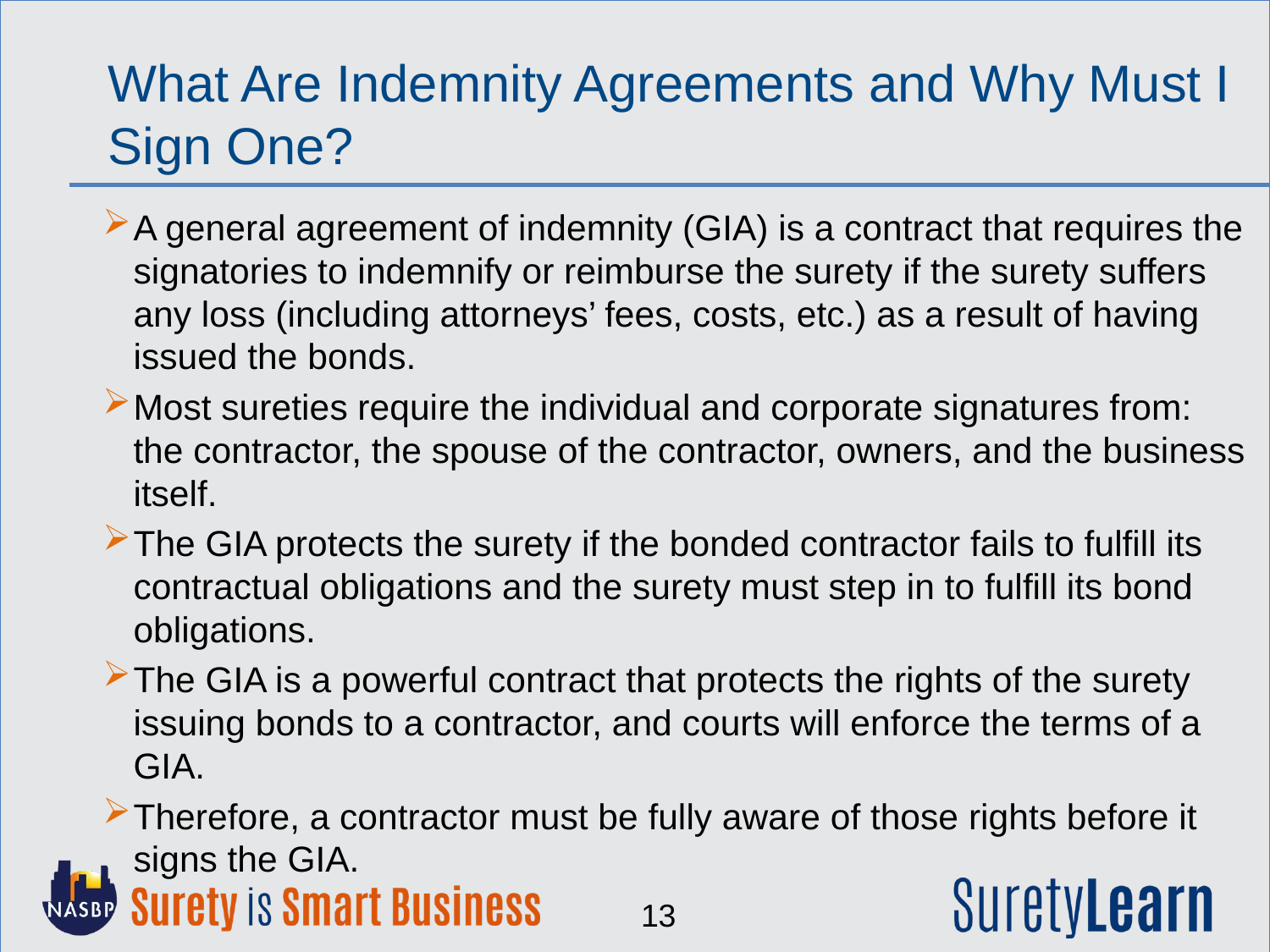

What Are Indemnity Agreements and Why Must I Sign One?
A general agreement of indemnity (GIA) is a contract that requires the signatories to indemnify or reimburse the surety if the surety suffers any loss (including attorneys’ fees, costs, etc.) as a result of having issued the bonds.
Most sureties require the individual and corporate signatures from: the contractor, the spouse of the contractor, owners, and the business itself.
The GIA protects the surety if the bonded contractor fails to fulfill its contractual obligations and the surety must step in to fulfill its bond obligations.
The GIA is a powerful contract that protects the rights of the surety issuing bonds to a contractor, and courts will enforce the terms of a GIA.
Therefore, a contractor must be fully aware of those rights before it signs the GIA.

13